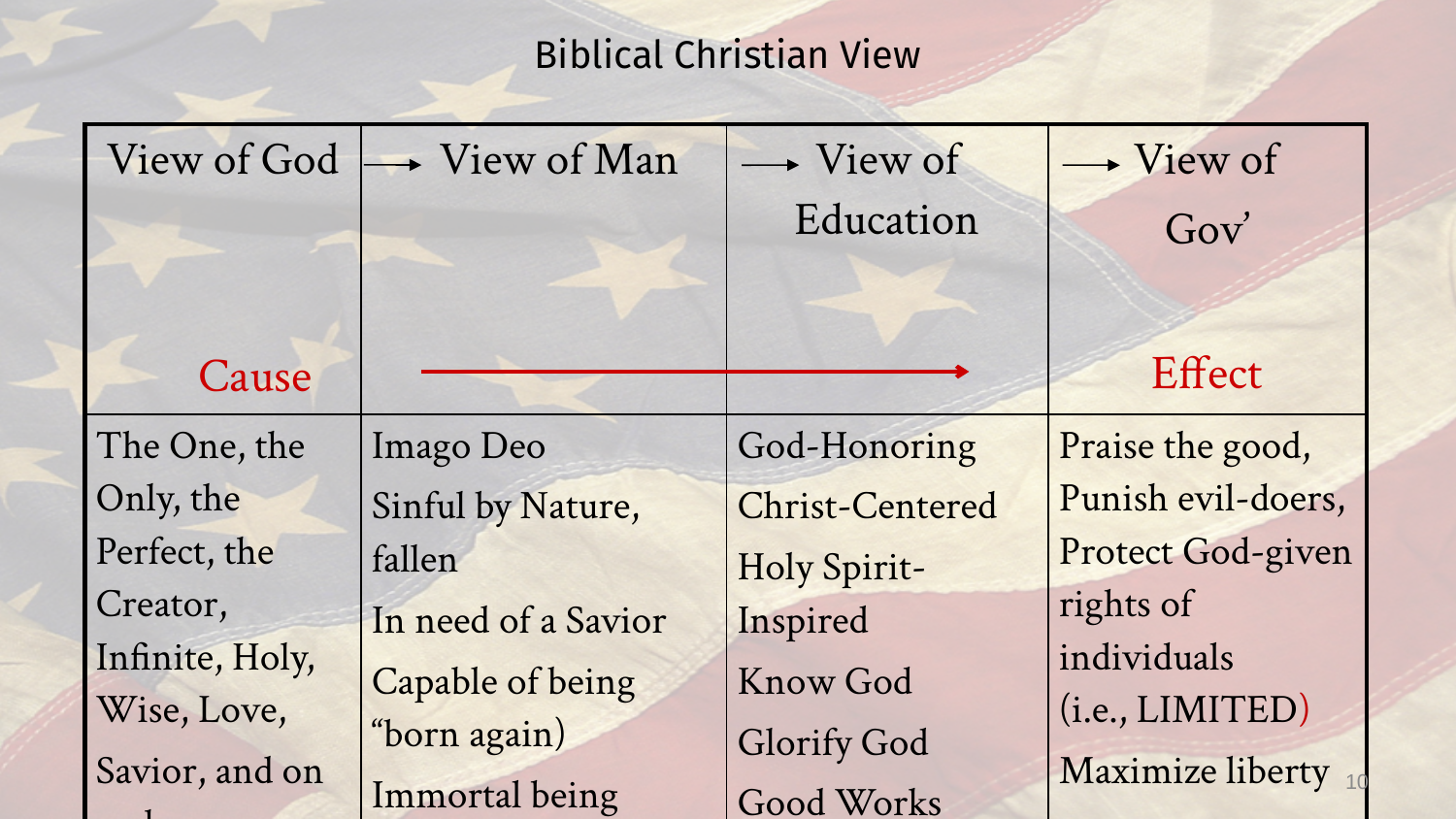

# Biblical Christian View
| View of God Cause | View of Man | View of Education | View of Gov’ Effect |
| --- | --- | --- | --- |
| The One, the Only, the Perfect, the Creator, Infinite, Holy, Wise, Love, Savior, and on and on… | Imago Deo Sinful by Nature, fallen In need of a Savior Capable of being “born again) Immortal being | God-Honoring Christ-Centered Holy Spirit-Inspired Know God Glorify God Good Works | Praise the good, Punish evil-doers, Protect God-given rights of individuals (i.e., LIMITED) Maximize liberty |

10